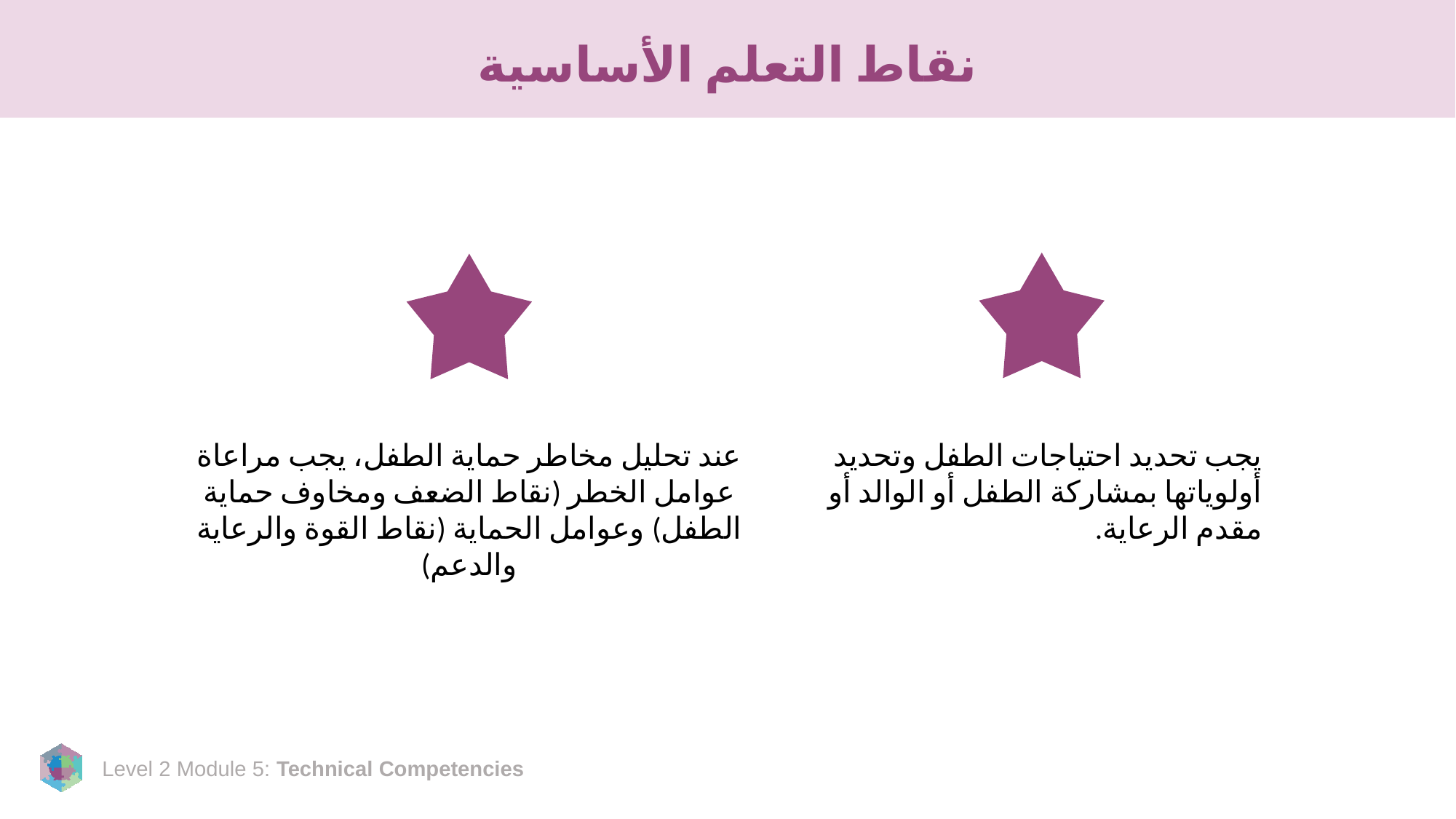

# نقاط التعلم الأساسية

عند تحليل مخاطر حماية الطفل، يجب مراعاة عوامل الخطر (نقاط الضعف ومخاوف حماية الطفل) وعوامل الحماية (نقاط القوة والرعاية والدعم)
يجب تحديد احتياجات الطفل وتحديد أولوياتها بمشاركة الطفل أو الوالد أو مقدم الرعاية.